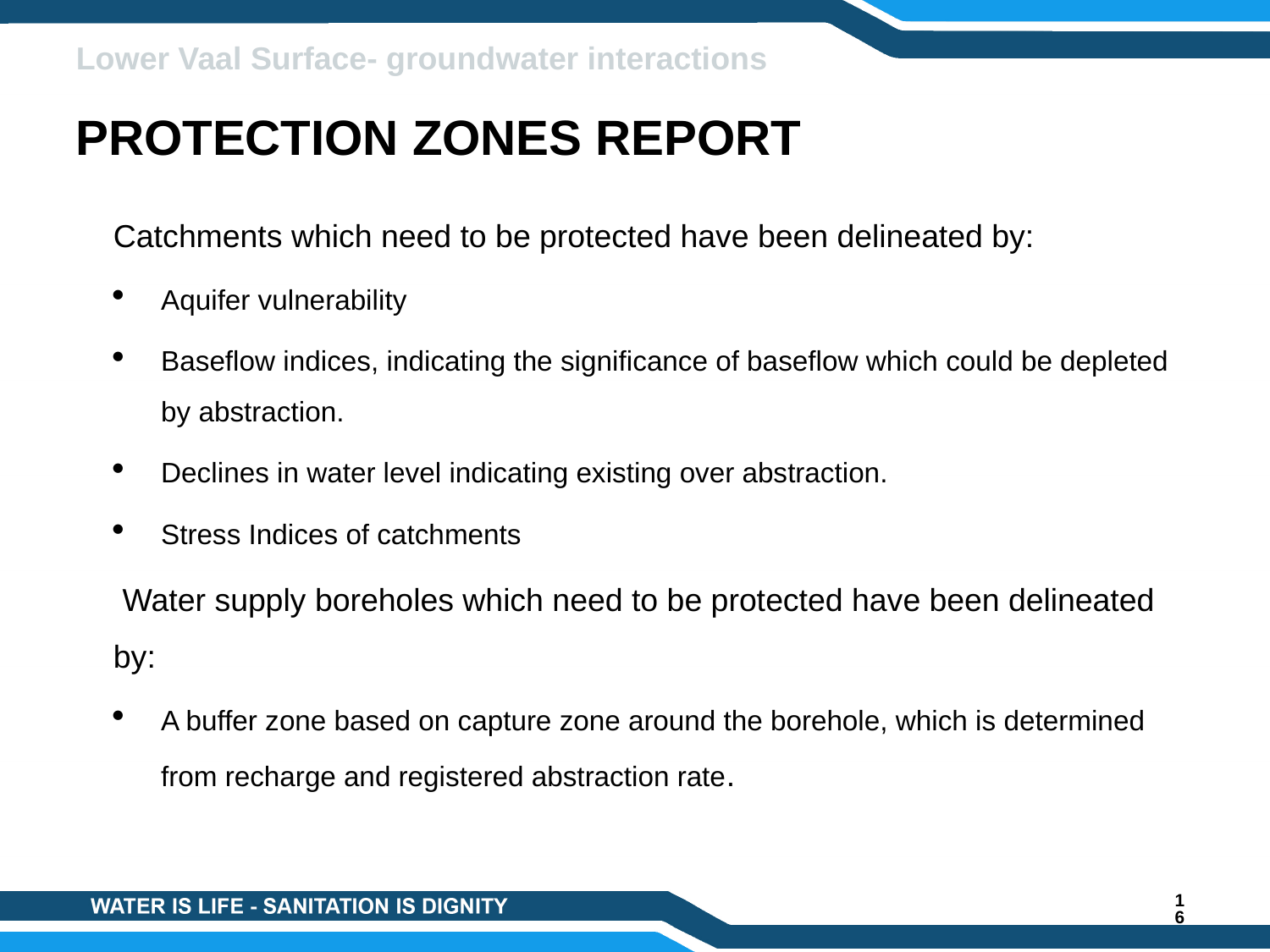

Lower Vaal Surface- groundwater interactions
PROTECTION ZONES REPORT
Catchments which need to be protected have been delineated by:
Aquifer vulnerability
Baseflow indices, indicating the significance of baseflow which could be depleted by abstraction.
Declines in water level indicating existing over abstraction.
Stress Indices of catchments
 Water supply boreholes which need to be protected have been delineated by:
A buffer zone based on capture zone around the borehole, which is determined from recharge and registered abstraction rate.
16